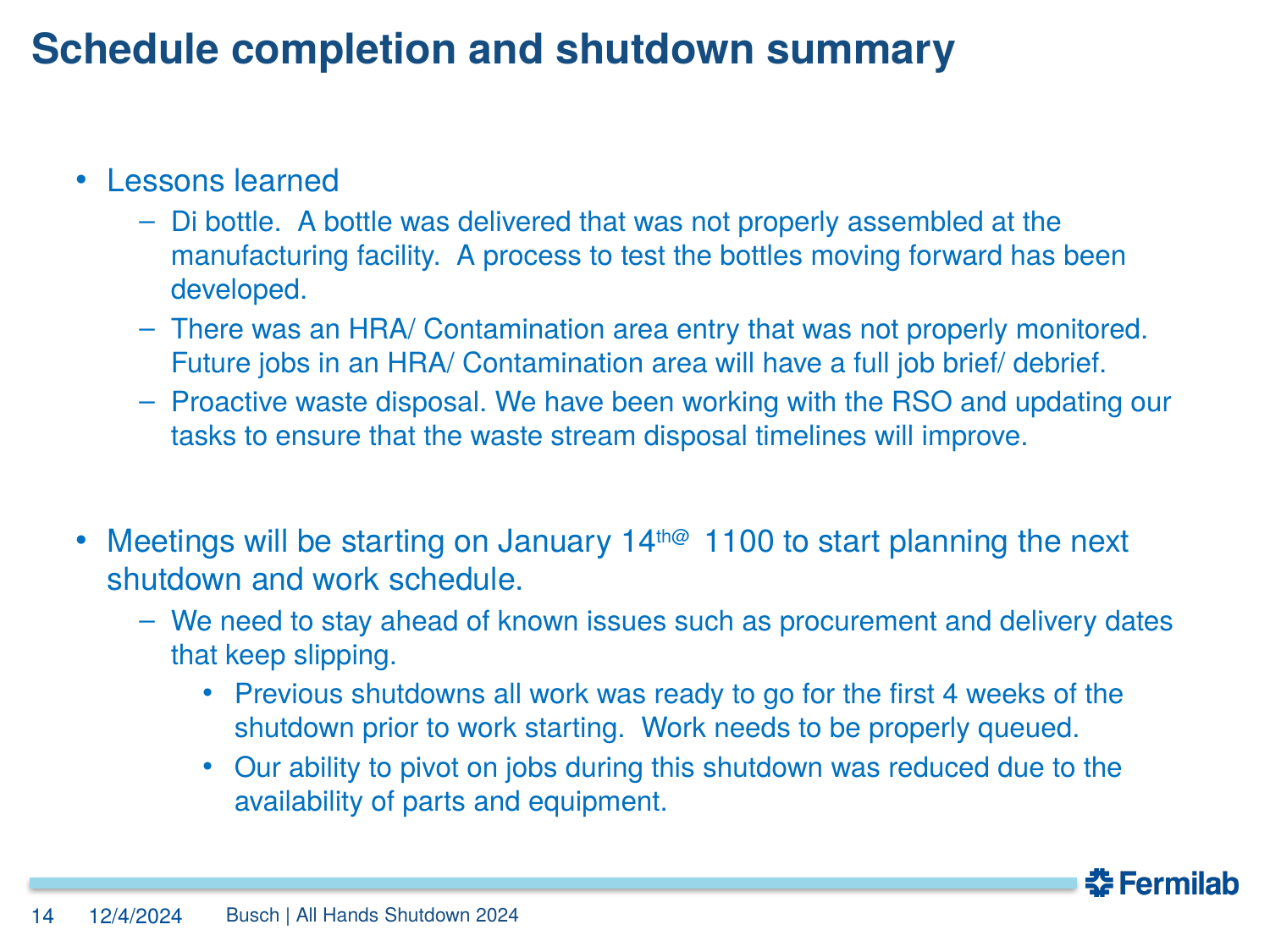

# Schedule completion and shutdown summary

Lessons learned
Di bottle.  A bottle was delivered that was not properly assembled at the manufacturing facility.  A process to test the bottles moving forward has been developed.
There was an HRA/ Contamination area entry that was not properly monitored. Future jobs in an HRA/ Contamination area will have a full job brief/ debrief.
Proactive waste disposal. We have been working with the RSO and updating our tasks to ensure that the waste stream disposal timelines will improve.

Meetings will be starting on January 14th@  1100 to start planning the next shutdown and work schedule.
We need to stay ahead of known issues such as procurement and delivery dates that keep slipping.
Previous shutdowns all work was ready to go for the first 4 weeks of the shutdown prior to work starting.  Work needs to be properly queued.
Our ability to pivot on jobs during this shutdown was reduced due to the availability of parts and equipment.

12/4/2024
14
   Busch | All Hands Shutdown 2024